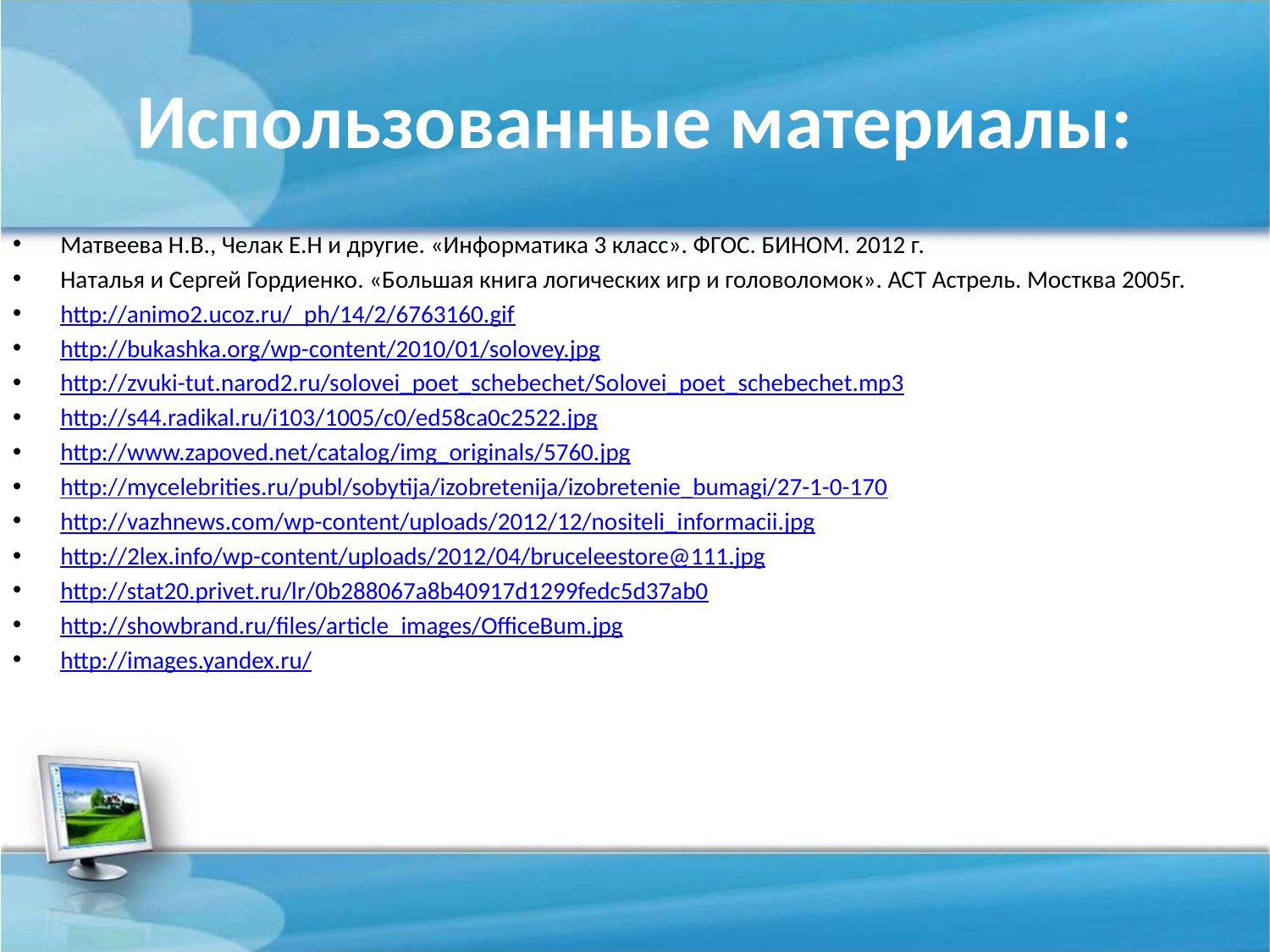

# Использованные материалы:
Матвеева Н.В., Челак Е.Н и другие. «Информатика 3 класс». ФГОС. БИНОМ. 2012 г.
Наталья и Сергей Гордиенко. «Большая книга логических игр и головоломок». АСТ Астрель. Мостква 2005г.
http://animo2.ucoz.ru/_ph/14/2/6763160.gif
http://bukashka.org/wp-content/2010/01/solovey.jpg
http://zvuki-tut.narod2.ru/solovei_poet_schebechet/Solovei_poet_schebechet.mp3
http://s44.radikal.ru/i103/1005/c0/ed58ca0c2522.jpg
http://www.zapoved.net/catalog/img_originals/5760.jpg
http://mycelebrities.ru/publ/sobytija/izobretenija/izobretenie_bumagi/27-1-0-170
http://vazhnews.com/wp-content/uploads/2012/12/nositeli_informacii.jpg
http://2lex.info/wp-content/uploads/2012/04/bruceleestore@111.jpg
http://stat20.privet.ru/lr/0b288067a8b40917d1299fedc5d37ab0
http://showbrand.ru/files/article_images/OfficeBum.jpg
http://images.yandex.ru/